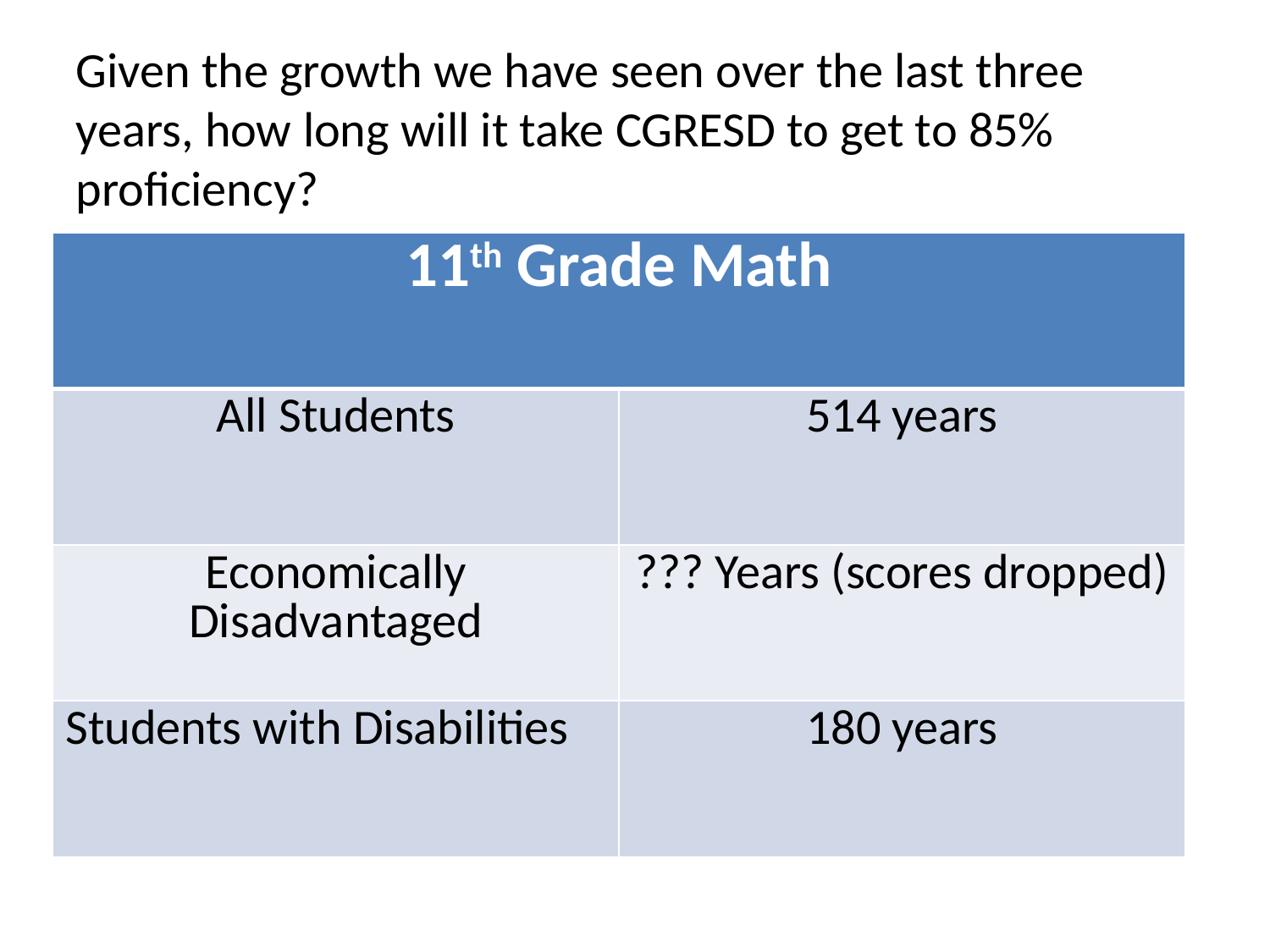

Given the growth we have seen over the last three years, how long will it take CGRESD to get to 85% proficiency?
| 11th Grade Math |  |
| --- | --- |
| All Students | 514 years |
| Economically Disadvantaged | ??? Years (scores dropped) |
| Students with Disabilities | 180 years |
#